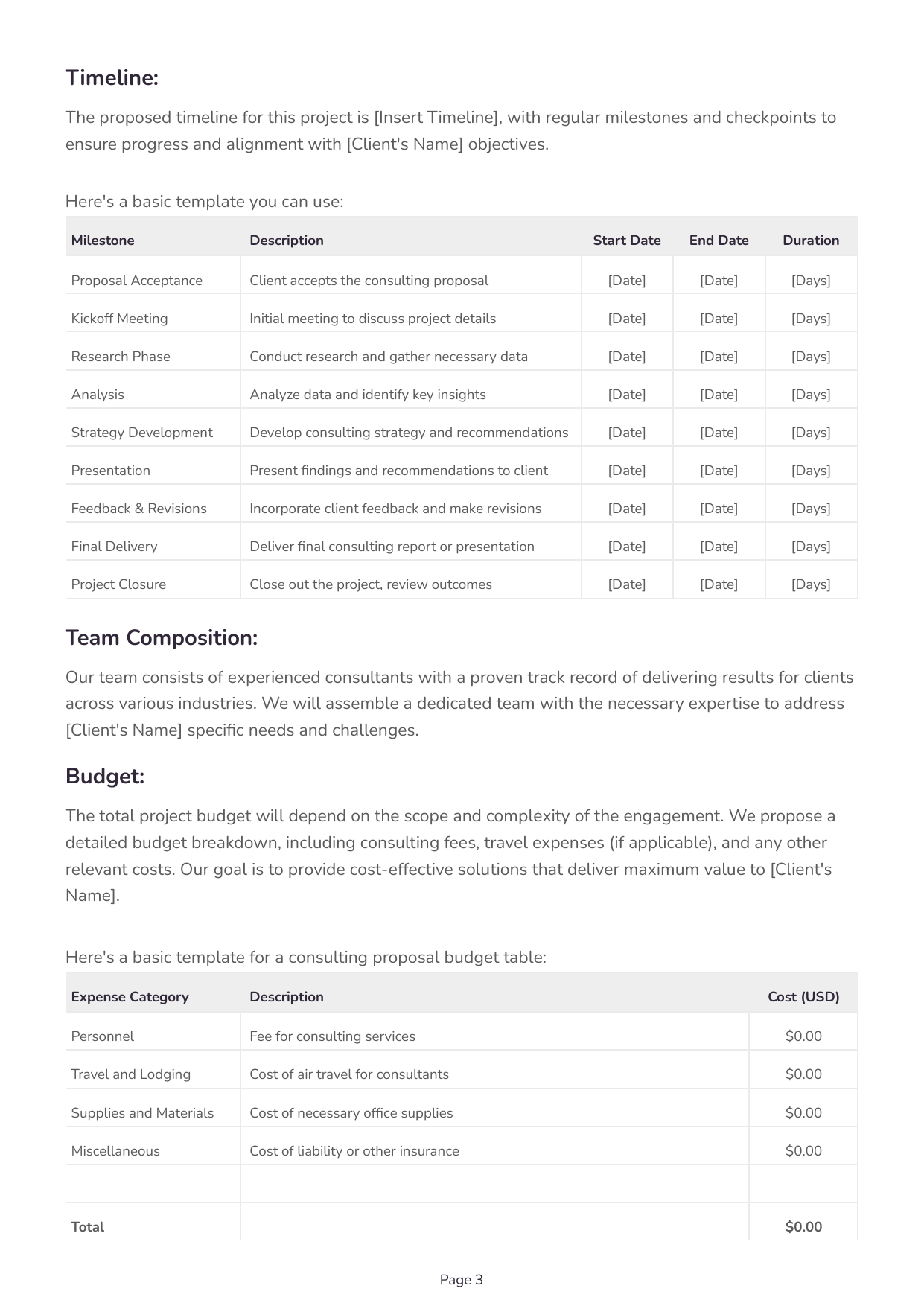

Timeline:
The proposed timeline for this project is [Insert Timeline], with regular milestones and checkpoints to ensure progress and alignment with [Client's Name] objectives.
Here's a basic template you can use:

Milestone
Description
Start Date
End Date
Duration

Proposal Acceptance
Client accepts the consulting proposal
[Date]
[Date]
[Days]
Kickoff Meeting
Initial meeting to discuss project details
[Date]
[Date]
[Days]
Research Phase
Conduct research and gather necessary data
[Date]
[Date]
[Days]
Analysis
Analyze data and identify key insights
[Date]
[Date]
[Days]
Strategy Development
Develop consulting strategy and recommendations
[Date]
[Date]
[Days]
Presentation
Present findings and recommendations to client
[Date]
[Date]
[Days]
Feedback & Revisions
Incorporate client feedback and make revisions
[Date]
[Date]
[Days]
Final Delivery
Deliver final consulting report or presentation
[Date]
[Date]
[Days]
Project Closure
Close out the project, review outcomes
[Date]
[Date]
[Days]
Team Composition:
Our team consists of experienced consultants with a proven track record of delivering results for clients across various industries. We will assemble a dedicated team with the necessary expertise to address [Client's Name] specific needs and challenges.
Budget:
The total project budget will depend on the scope and complexity of the engagement. We propose a detailed budget breakdown, including consulting fees, travel expenses (if applicable), and any other relevant costs. Our goal is to provide cost-effective solutions that deliver maximum value to [Client's Name].
Here's a basic template for a consulting proposal budget table:

Expense Category
Description
Cost (USD)
$0.00
$0.00
$0.00
$0.00
$0.00

Fee for consulting services
Personnel
Cost of air travel for consultants
Travel and Lodging
Cost of necessary office supplies
Supplies and Materials
Cost of liability or other insurance
Miscellaneous
Total
Page 3